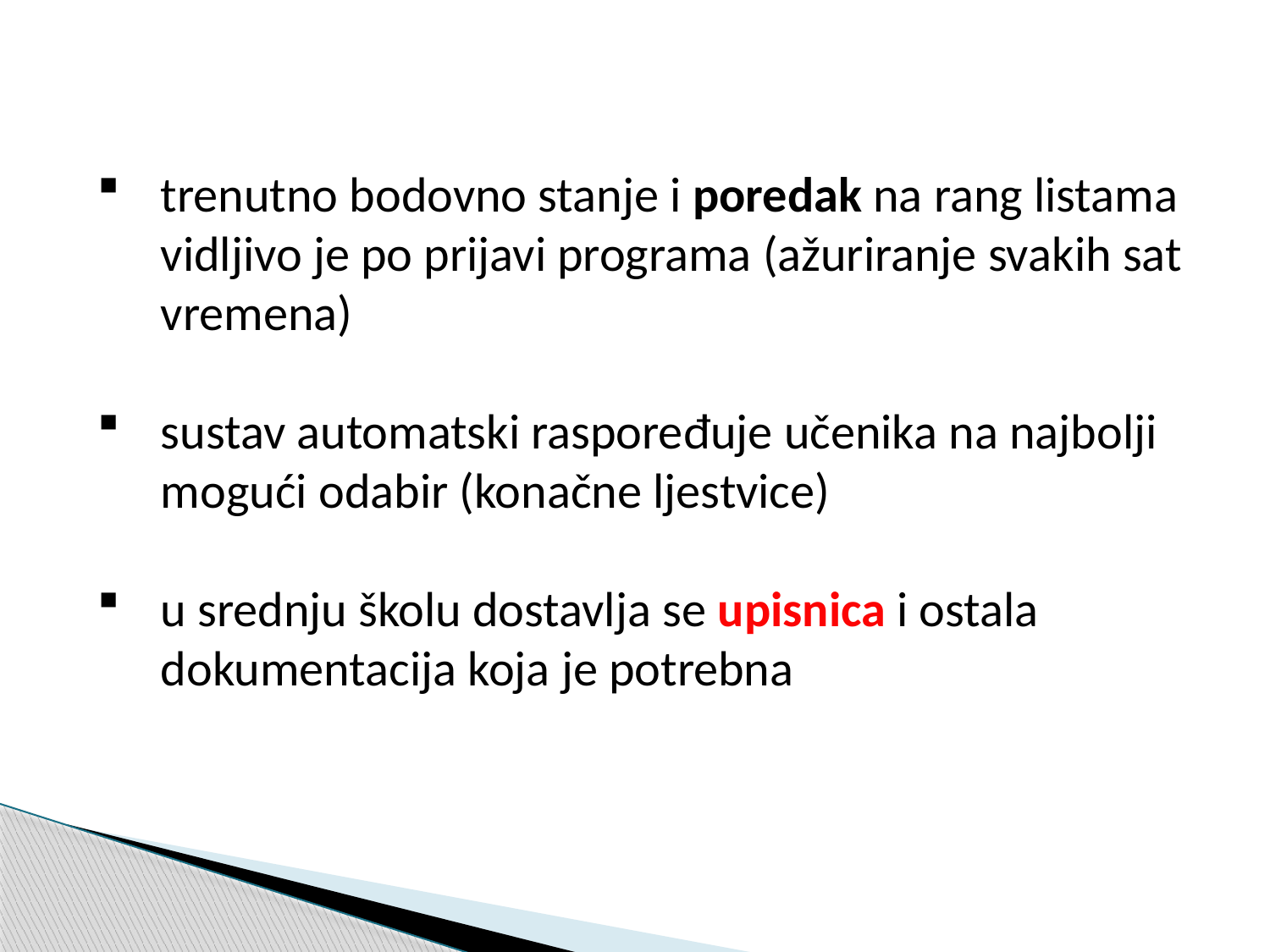

trenutno bodovno stanje i poredak na rang listama vidljivo je po prijavi programa (ažuriranje svakih sat vremena)
sustav automatski raspoređuje učenika na najbolji mogući odabir (konačne ljestvice)

u srednju školu dostavlja se upisnica i ostala dokumentacija koja je potrebna